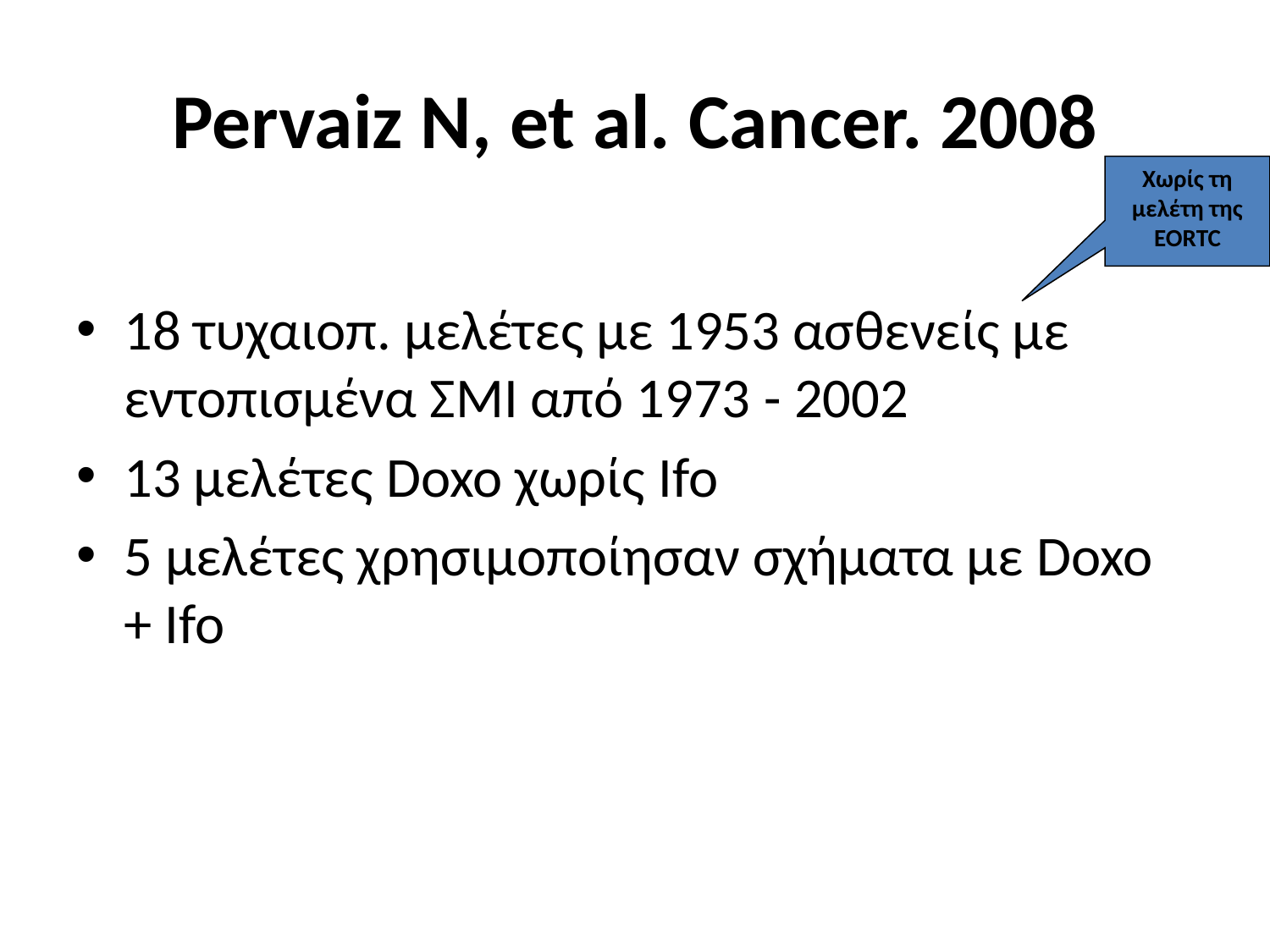

# Pervaiz N, et al. Cancer. 2008
Χωρίς τη μελέτη της EORTC
18 τυχαιοπ. μελέτες με 1953 ασθενείς με εντοπισμένα ΣΜΙ από 1973 - 2002
13 μελέτες Doxo χωρίς Ifo
5 μελέτες χρησιμοποίησαν σχήματα με Doxo + Ifo